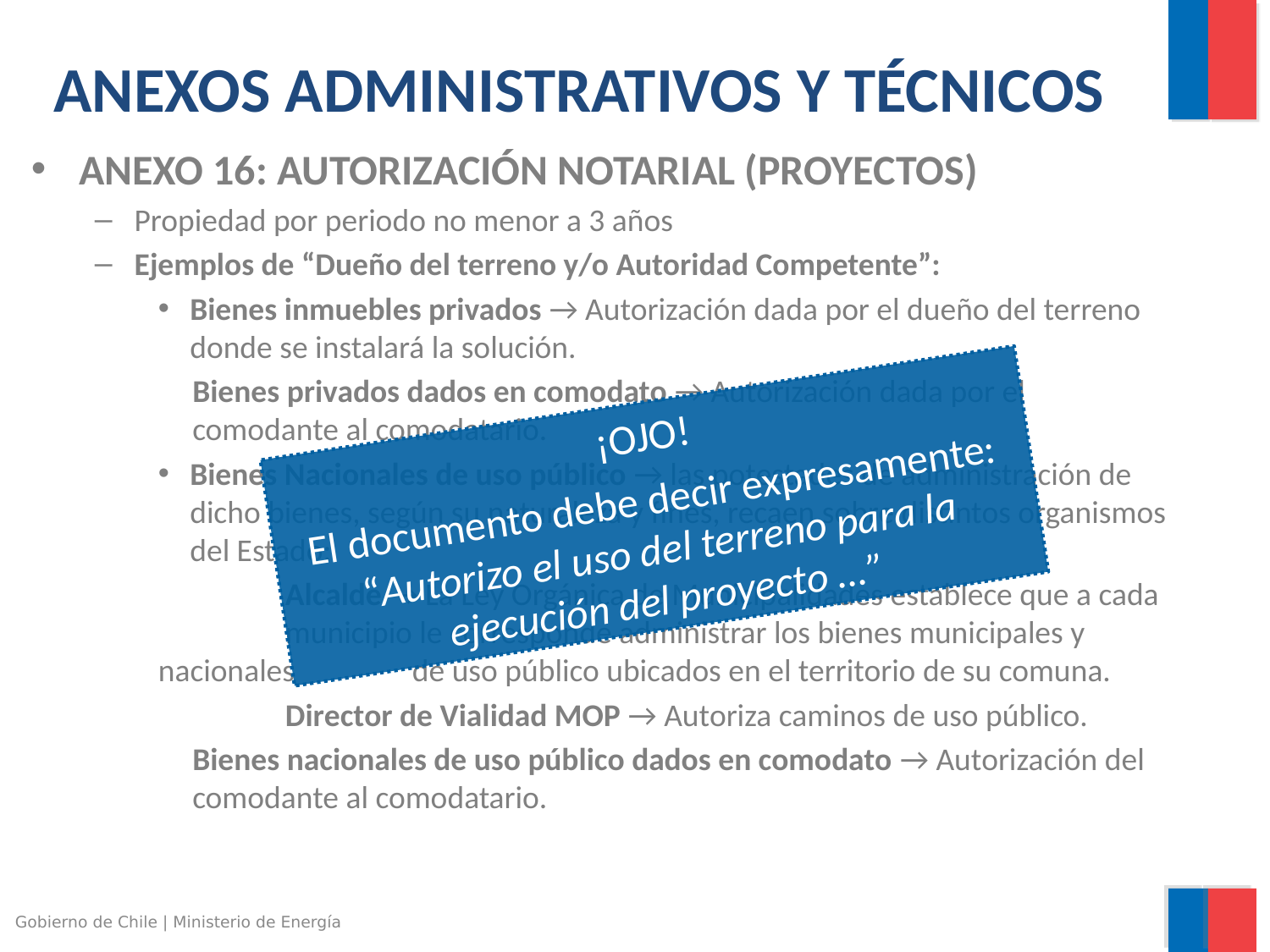

# ANEXOS ADMINISTRATIVOS Y TÉCNICOS
ANEXO 16: AUTORIZACIÓN NOTARIAL (PROYECTOS)
Propiedad por periodo no menor a 3 años
Ejemplos de “Dueño del terreno y/o Autoridad Competente”:
Bienes inmuebles privados → Autorización dada por el dueño del terreno donde se instalará la solución.
Bienes privados dados en comodato → Autorización dada por el comodante al comodatario.
Bienes Nacionales de uso público → las potestades de administración de dicho bienes, según su naturaleza y fines, recaen sobre distintos organismos del Estado:
	Alcalde → La Ley Orgánica de Municipalidades establece que a cada 	municipio le corresponde administrar los bienes municipales y nacionales 	de uso público ubicados en el territorio de su comuna.
	Director de Vialidad MOP → Autoriza caminos de uso público.
Bienes nacionales de uso público dados en comodato → Autorización del comodante al comodatario.

¡OJO!
El documento debe decir expresamente: “Autorizo el uso del terreno para la ejecución del proyecto …”
Gobierno de Chile | Ministerio de Energía